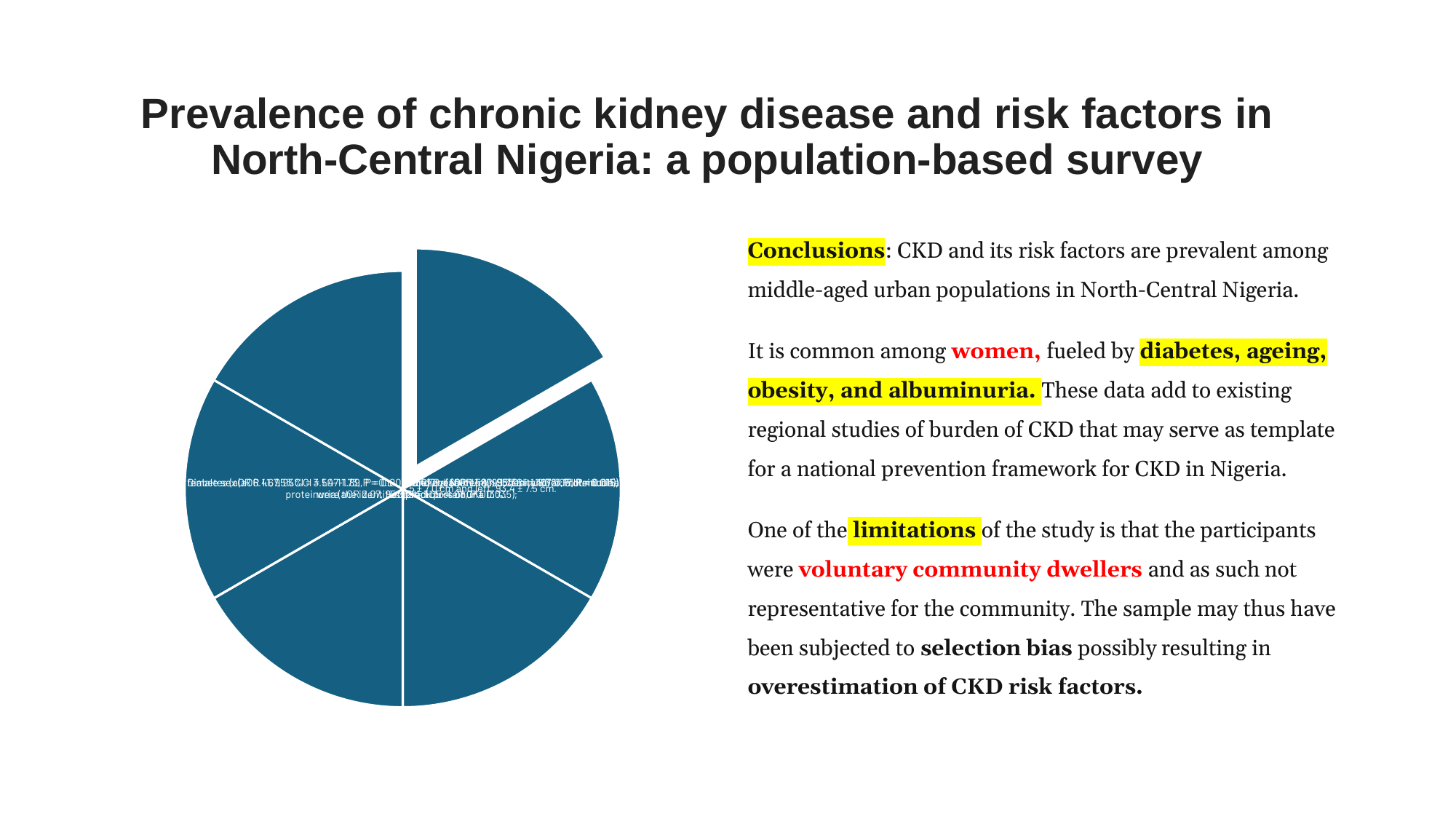

# Prevalence of chronic kidney disease and risk factors in North-Central Nigeria: a population-based survey
One thousand three hundred and fifty-three adults ≥18 years (44% males)
Mean kidney lengths were: right, 93.5 ± 7.0 cm and left, 93.4 ± 7.5 cm.
The age-adjusted prevalence of hypertension was 24%; diabetes 4%; obesity 8.7%; albuminuria of > 30 mg/L 7%; and dipstick proteinuria 13%.
The age-adjusted prevalence of CKD by estimated GFR < 60 ml/min/1.73m2 and/or Proteinuria was 12%.
Diabetes (aOR 6.41, 95%CI = 3.50-11.73, P = 0.001), obesity (aOR 1.50, 95%CI = 1.10-2.05, P = 0.011), proteinuria (aOR 2.07, 95%CI = 1.05-4.08, P = 0.035);
female sex (aOR 1.67, 95%CI = 1.47-1.89, P = 0.001); and age (aOR 1.89, 95%CI = 1.13-3.17, P = 0.015) were the identified predictors of CKD.
Conclusions: CKD and its risk factors are prevalent among middle-aged urban populations in North-Central Nigeria.
It is common among women, fueled by diabetes, ageing, obesity, and albuminuria. These data add to existing regional studies of burden of CKD that may serve as template for a national prevention framework for CKD in Nigeria.
One of the limitations of the study is that the participants were voluntary community dwellers and as such not representative for the community. The sample may thus have been subjected to selection bias possibly resulting in overestimation of CKD risk factors.